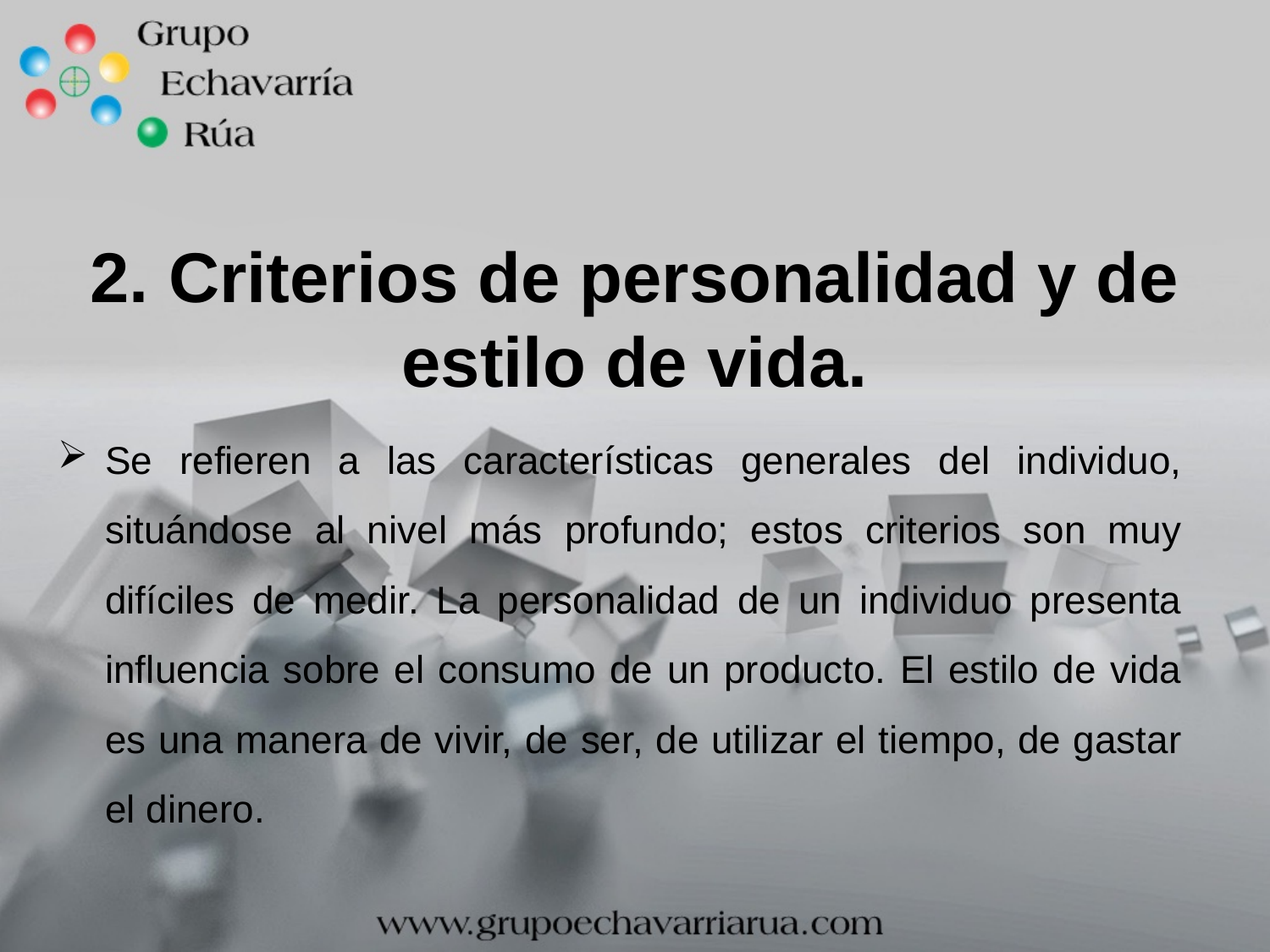

# 2. Criterios de personalidad y de estilo de vida.
Se refieren a las características generales del individuo, situándose al nivel más profundo; estos criterios son muy difíciles de medir. La personalidad de un individuo presenta influencia sobre el consumo de un producto. El estilo de vida es una manera de vivir, de ser, de utilizar el tiempo, de gastar el dinero.